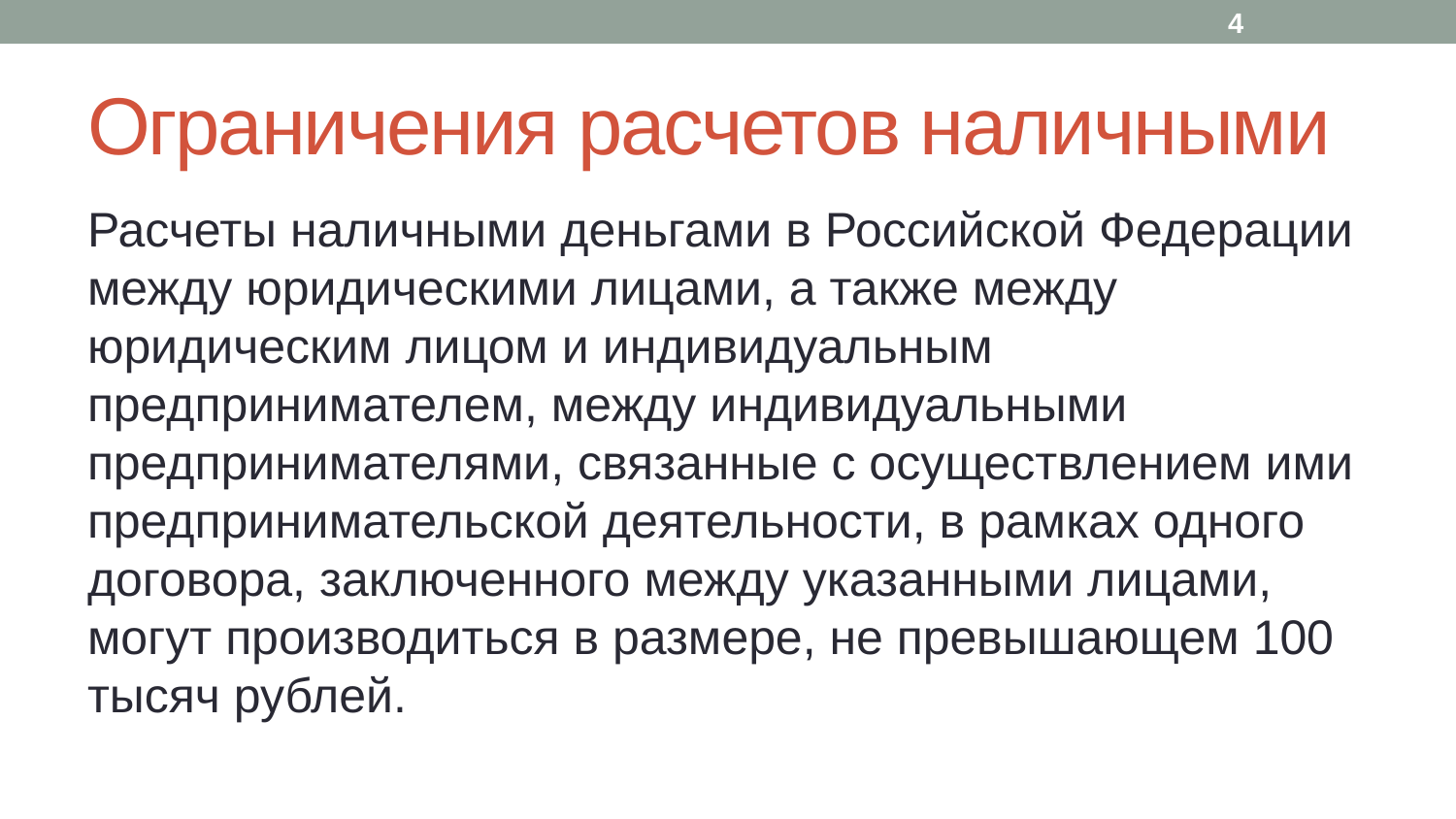

4
# Ограничения расчетов наличными
Расчеты наличными деньгами в Российской Федерации между юридическими лицами, а также между юридическим лицом и индивидуальным предпринимателем, между индивидуальными предпринимателями, связанные с осуществлением ими предпринимательской деятельности, в рамках одного договора, заключенного между указанными лицами, могут производиться в размере, не превышающем 100 тысяч рублей.